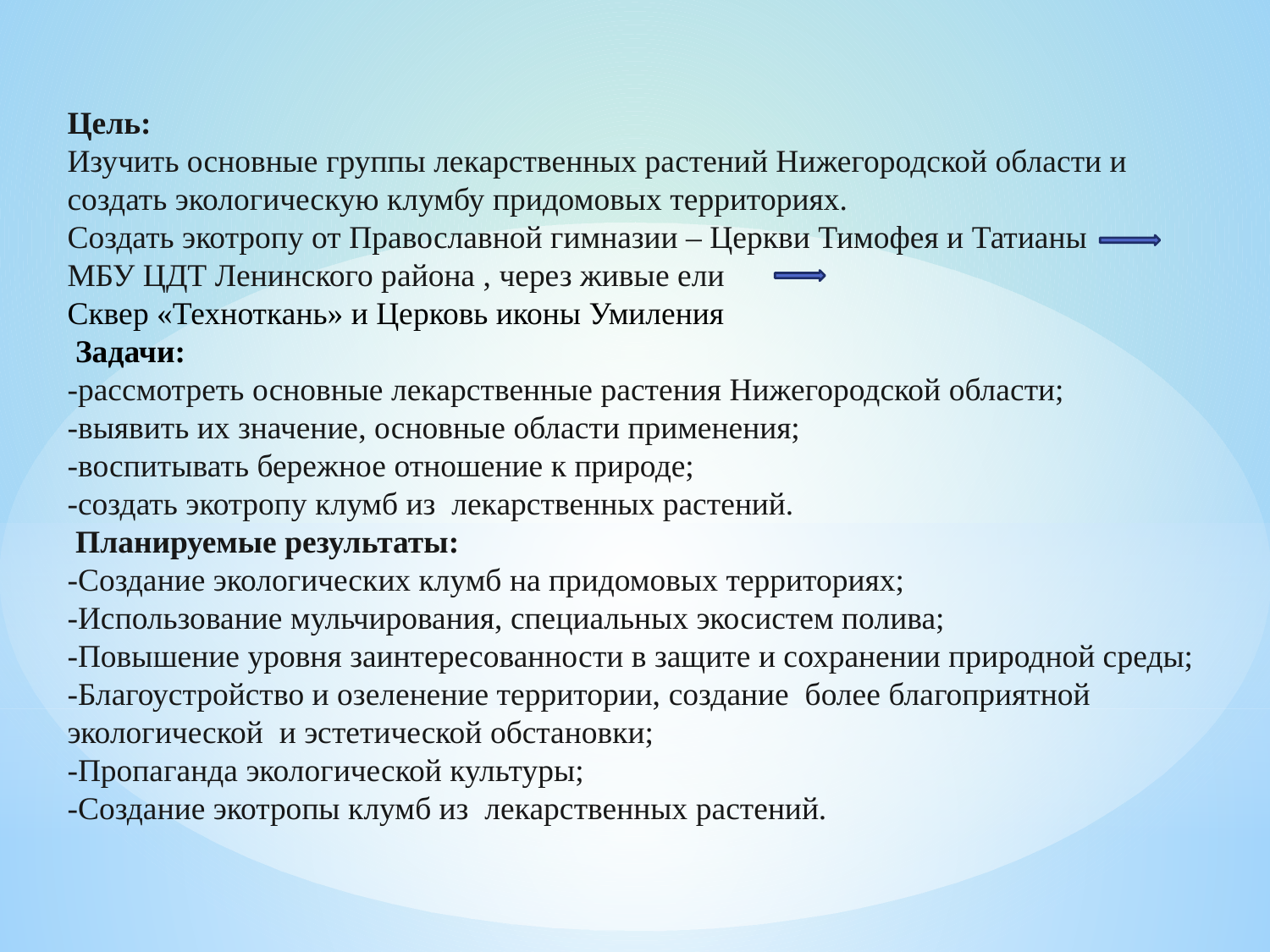

Цель:
Изучить основные группы лекарственных растений Нижегородской области и создать экологическую клумбу придомовых территориях.
Создать экотропу от Православной гимназии – Церкви Тимофея и Татианы
МБУ ЦДТ Ленинского района , через живые ели
Сквер «Техноткань» и Церковь иконы Умиления
 Задачи:
-рассмотреть основные лекарственные растения Нижегородской области;
-выявить их значение, основные области применения;
-воспитывать бережное отношение к природе;
-создать экотропу клумб из  лекарственных растений.
 Планируемые результаты:
-Создание экологических клумб на придомовых территориях;
-Использование мульчирования, специальных экосистем полива;
-Повышение уровня заинтересованности в защите и сохранении природной среды;
-Благоустройство и озеленение территории, создание  более благоприятной  экологической  и эстетической обстановки;
-Пропаганда экологической культуры;
-Создание экотропы клумб из  лекарственных растений.